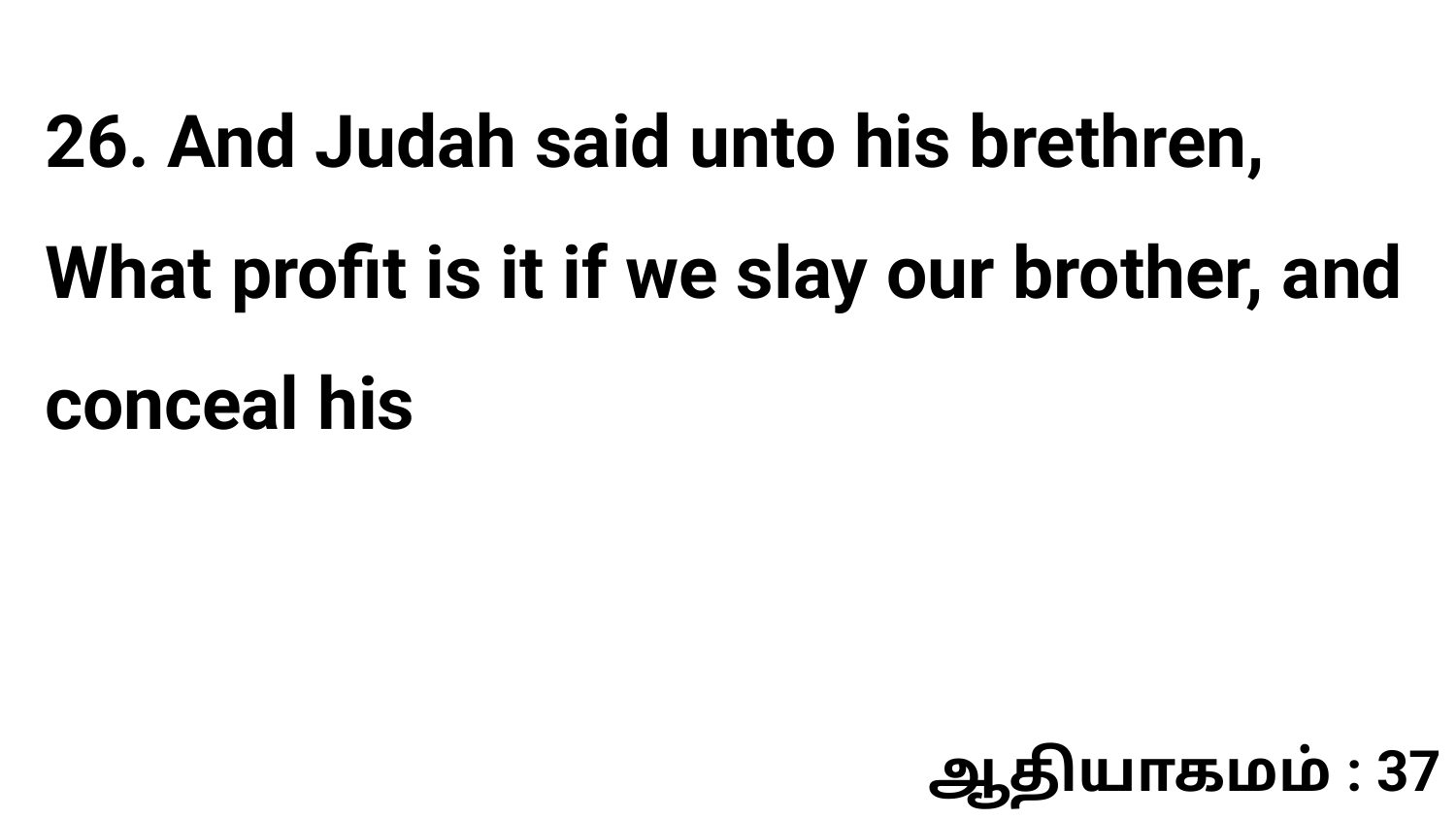

26. And Judah said unto his brethren, What profit is it if we slay our brother, and conceal his
ஆதியாகமம் : 37